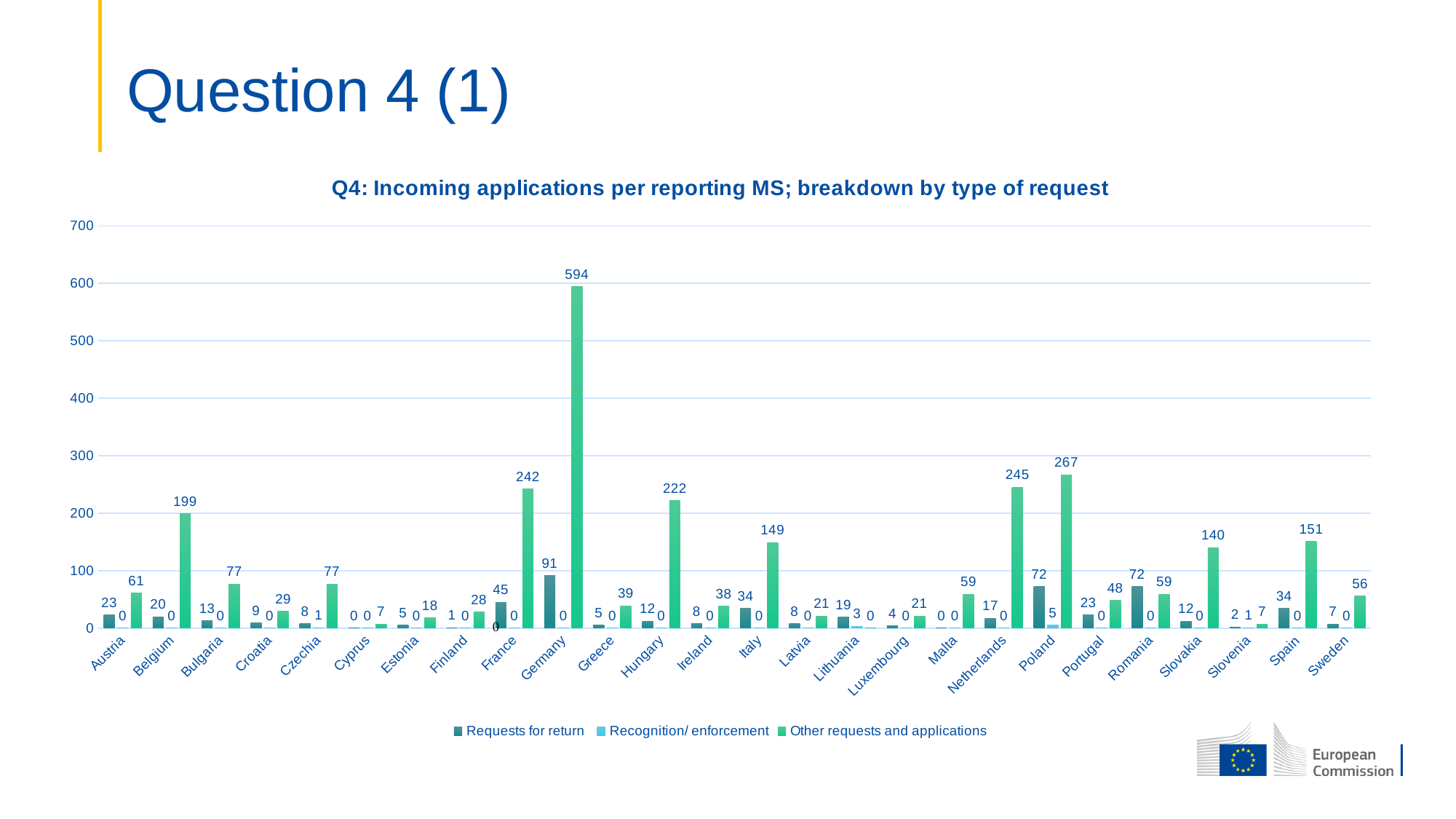

# Question 4 (1)

### Chart: Q4: Incoming applications per reporting MS; breakdown by type of request

| Category | Requests for return  | Recognition/ enforcement | Other requests and applications |
|---|---|---|---|
| Austria | 23.0 | 0.0 | 61.0 |
| Belgium | 20.0 | 0.0 | 199.0 |
| Bulgaria | 13.0 | 0.0 | 77.0 |
| Croatia | 9.0 | 0.0 | 29.0 |
| Czechia | 8.0 | 1.0 | 77.0 |
| Cyprus | 0.0 | 0.0 | 7.0 |
| Estonia | 5.0 | 0.0 | 18.0 |
| Finland | 1.0 | 0.0 | 28.0 |
| France | 45.0 | 0.0 | 242.0 |
| Germany | 91.0 | 0.0 | 594.0 |
| Greece | 5.0 | 0.0 | 39.0 |
| Hungary | 12.0 | 0.0 | 222.0 |
| Ireland | 8.0 | 0.0 | 38.0 |
| Italy | 34.0 | 0.0 | 149.0 |
| Latvia | 8.0 | 0.0 | 21.0 |
| Lithuania | 19.0 | 3.0 | 0.0 |
| Luxembourg | 4.0 | 0.0 | 21.0 |
| Malta | 0.0 | 0.0 | 59.0 |
| Netherlands | 17.0 | 0.0 | 245.0 |
| Poland | 72.0 | 5.0 | 267.0 |
| Portugal | 23.0 | 0.0 | 48.0 |
| Romania | 72.0 | 0.0 | 59.0 |
| Slovakia | 12.0 | 0.0 | 140.0 |
| Slovenia | 2.0 | 1.0 | 7.0 |
| Spain | 34.0 | 0.0 | 151.0 |
| Sweden | 7.0 | 0.0 | 56.0 |